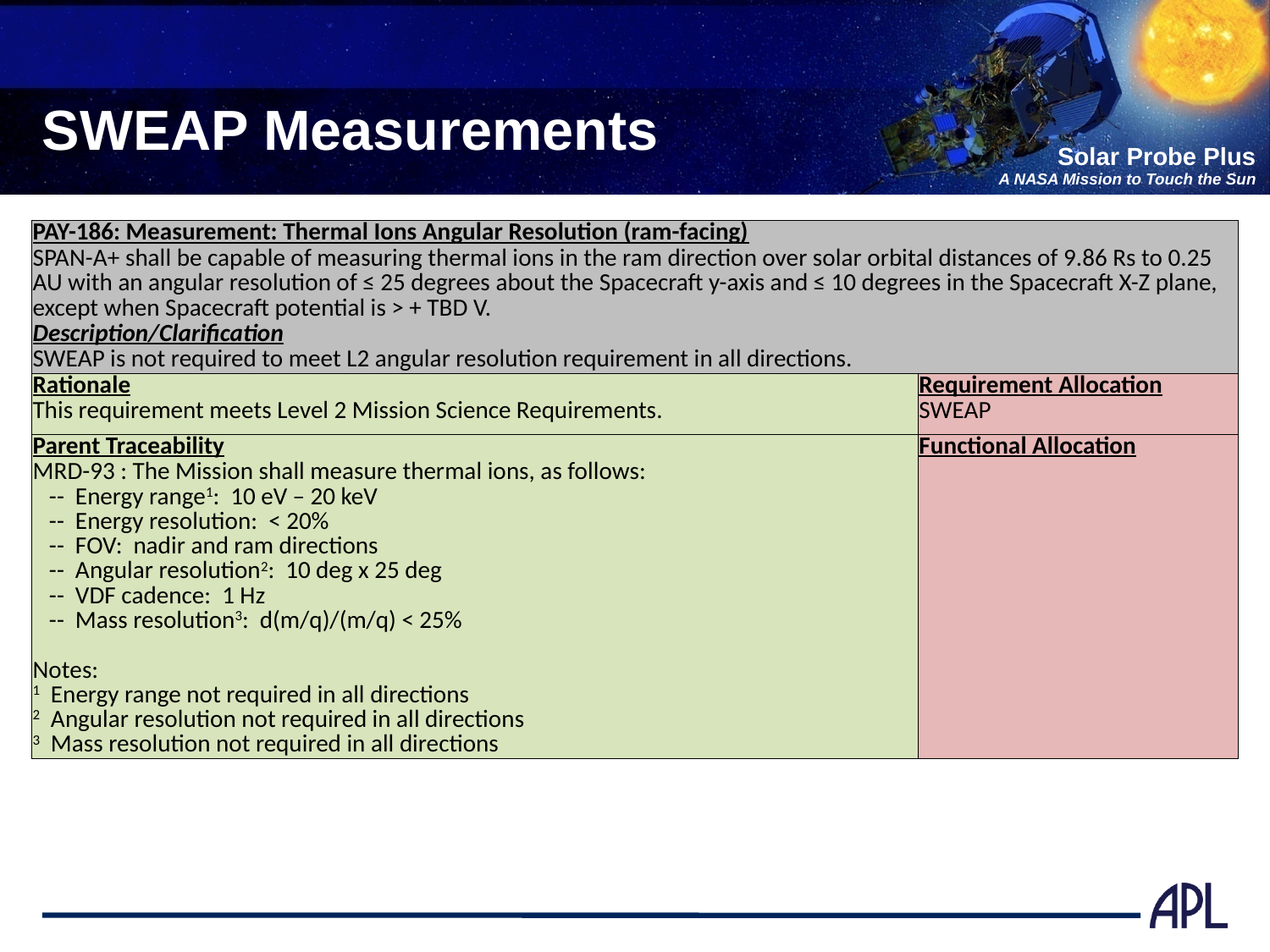

# SWEAP Measurements
| PAY-186: Measurement: Thermal Ions Angular Resolution (ram-facing) |  |
| --- | --- |
| SPAN-A+ shall be capable of measuring thermal ions in the ram direction over solar orbital distances of 9.86 Rs to 0.25 AU with an angular resolution of ≤ 25 degrees about the Spacecraft y-axis and ≤ 10 degrees in the Spacecraft X-Z plane, except when Spacecraft potential is > + TBD V. |  |
| Description/Clarification |  |
| SWEAP is not required to meet L2 angular resolution requirement in all directions. |  |
| Rationale | Requirement Allocation |
| This requirement meets Level 2 Mission Science Requirements. | SWEAP |
| Parent Traceability | Functional Allocation |
| MRD-93 : The Mission shall measure thermal ions, as follows:    --  Energy range1:  10 eV – 20 keV    --  Energy resolution:  < 20%    --  FOV:  nadir and ram directions    --  Angular resolution2:  10 deg x 25 deg    --  VDF cadence:  1 Hz -- Mass resolution3: d(m/q)/(m/q) < 25% Notes: 1 Energy range not required in all directions 2 Angular resolution not required in all directions 3 Mass resolution not required in all directions |  |